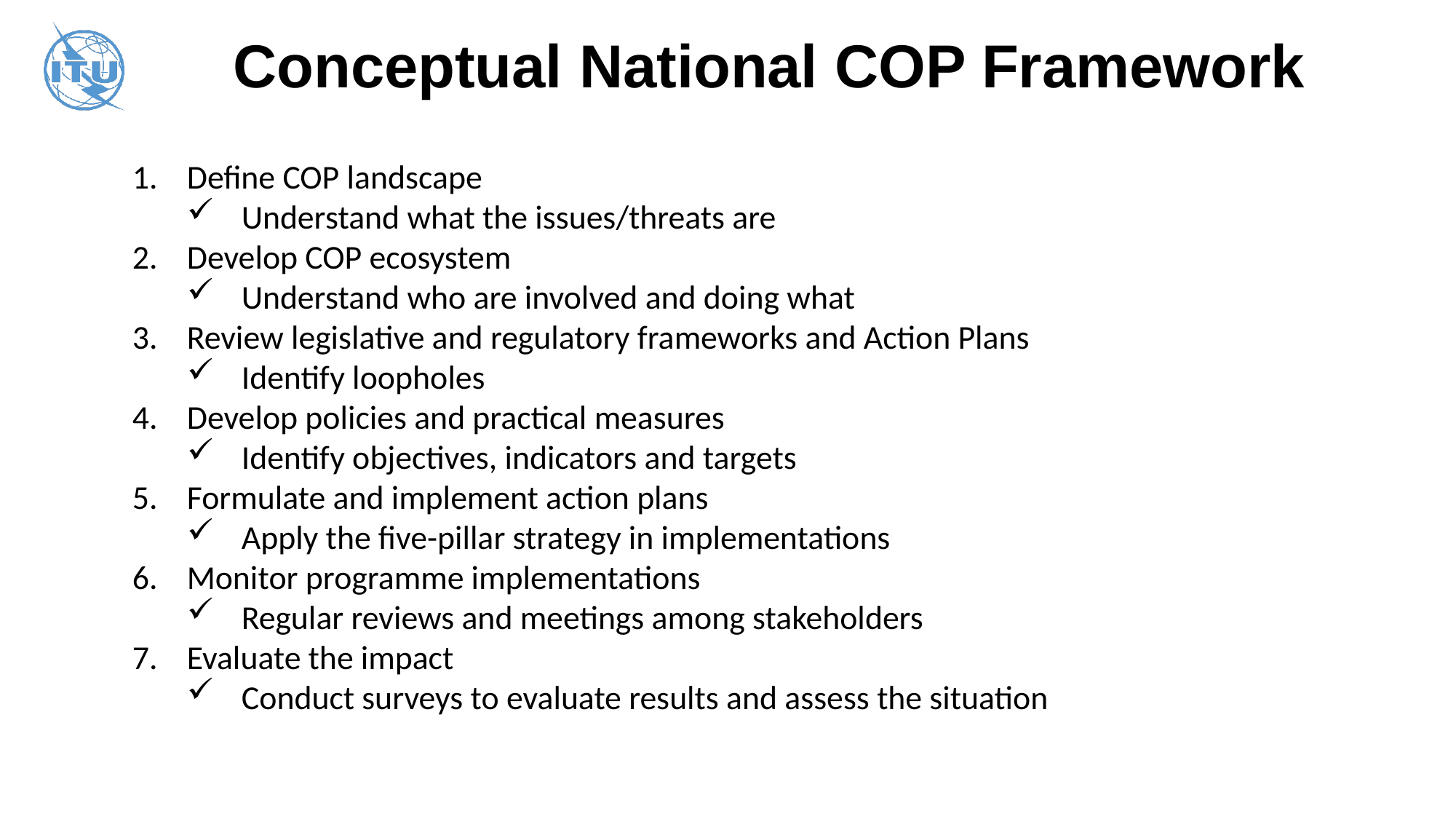

# Conceptual National COP Framework
Define COP landscape
Understand what the issues/threats are
Develop COP ecosystem
Understand who are involved and doing what
Review legislative and regulatory frameworks and Action Plans
Identify loopholes
Develop policies and practical measures
Identify objectives, indicators and targets
Formulate and implement action plans
Apply the five-pillar strategy in implementations
Monitor programme implementations
Regular reviews and meetings among stakeholders
Evaluate the impact
Conduct surveys to evaluate results and assess the situation